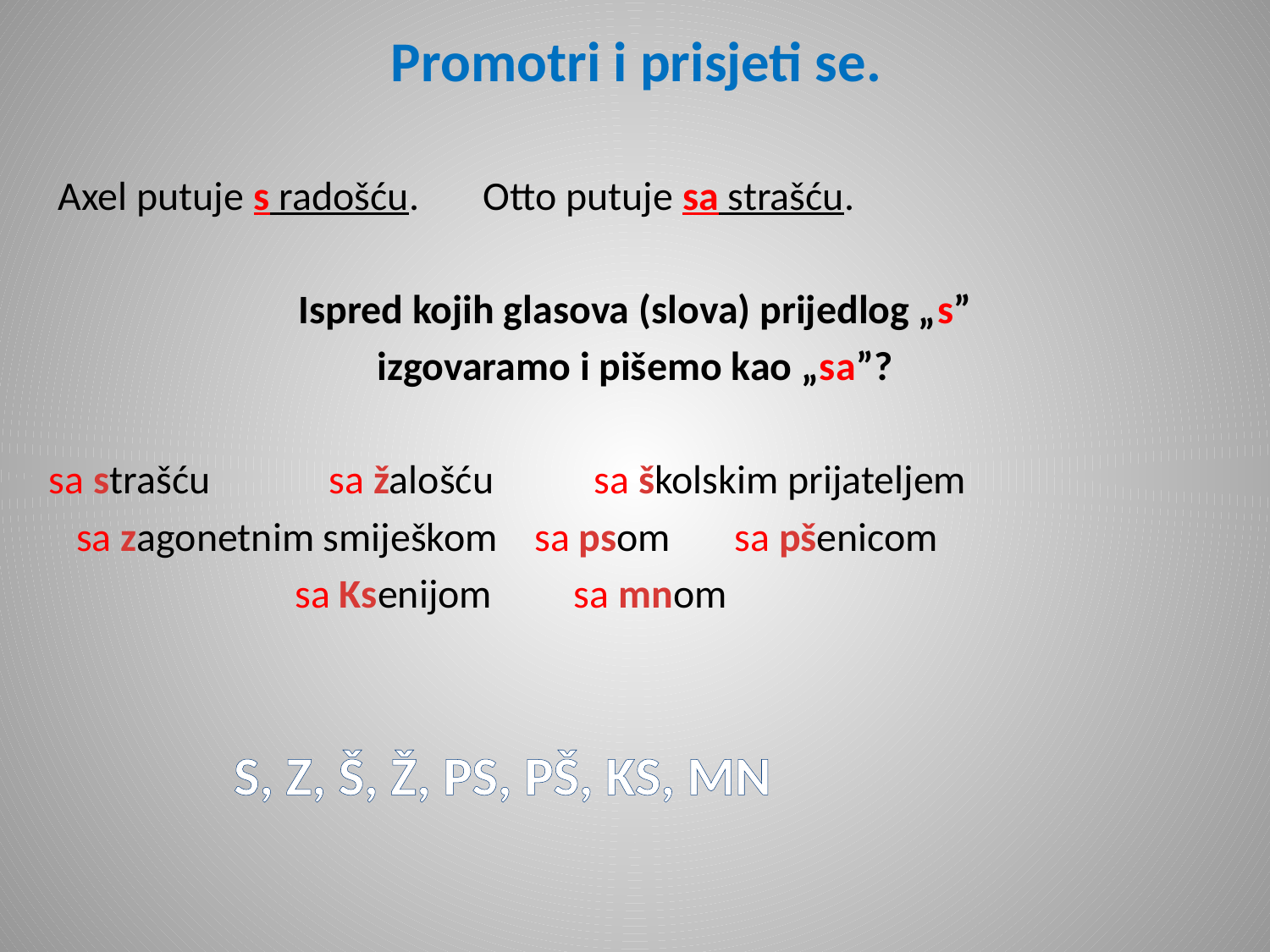

# Promotri i prisjeti se.

     Axel putuje s radošću.       Otto putuje sa strašću.

 Ispred kojih glasova (slova) prijedlog „s”
izgovaramo i pišemo kao „sa”?

    sa strašću             sa žalošću           sa školskim prijateljem
       sa zagonetnim smiješkom    sa psom       sa pšenicom
                               sa Ksenijom         sa mnom

                  S, Z, Š, Ž, PS, PŠ, KS, MN